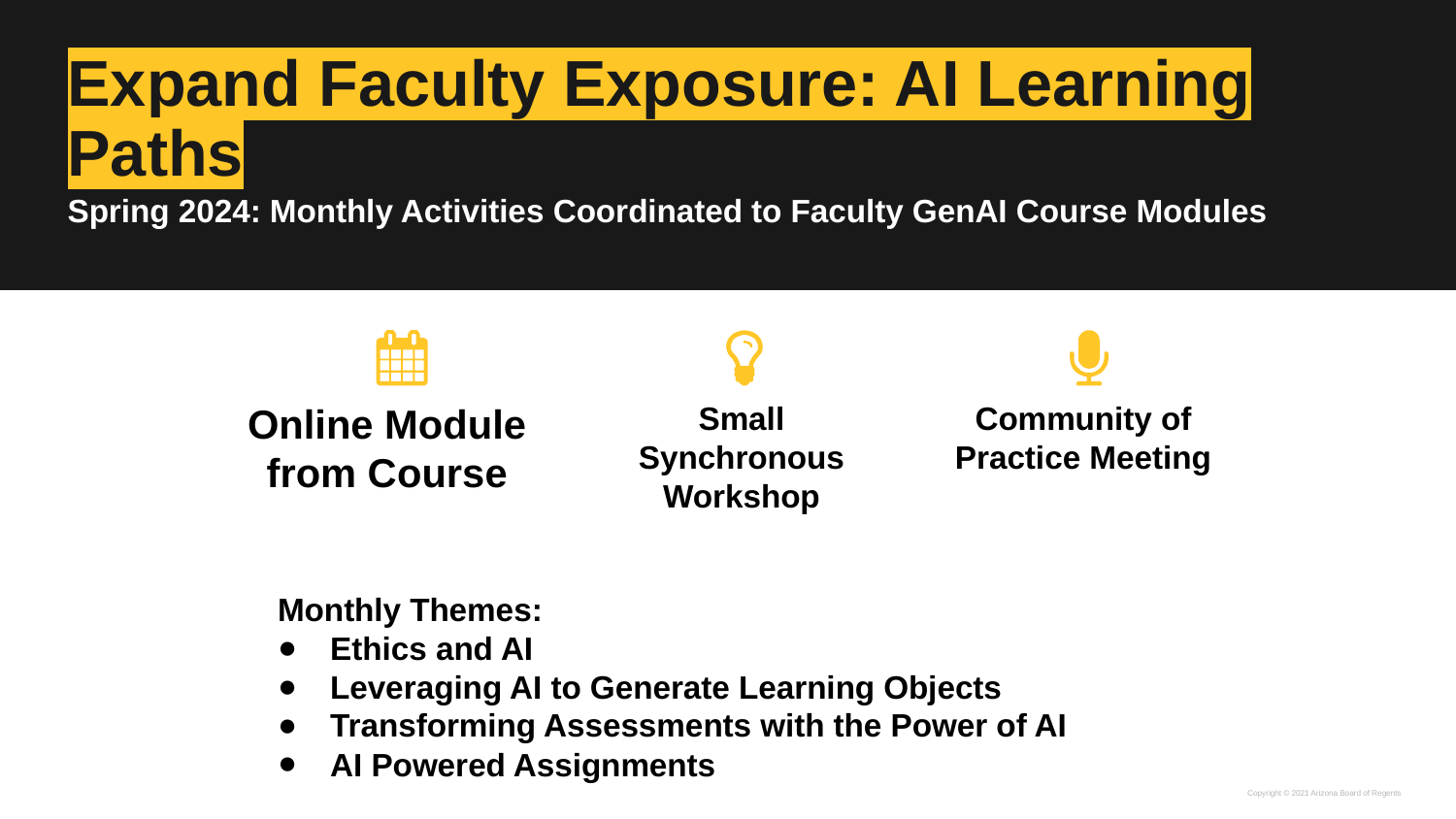

# Expand Faculty Exposure: AI Learning Paths
Spring 2024: Monthly Activities Coordinated to Faculty GenAI Course Modules

Online Module from Course
Small Synchronous Workshop
Community of Practice Meeting
Monthly Themes:
Ethics and AI
Leveraging AI to Generate Learning Objects
Transforming Assessments with the Power of AI
AI Powered Assignments